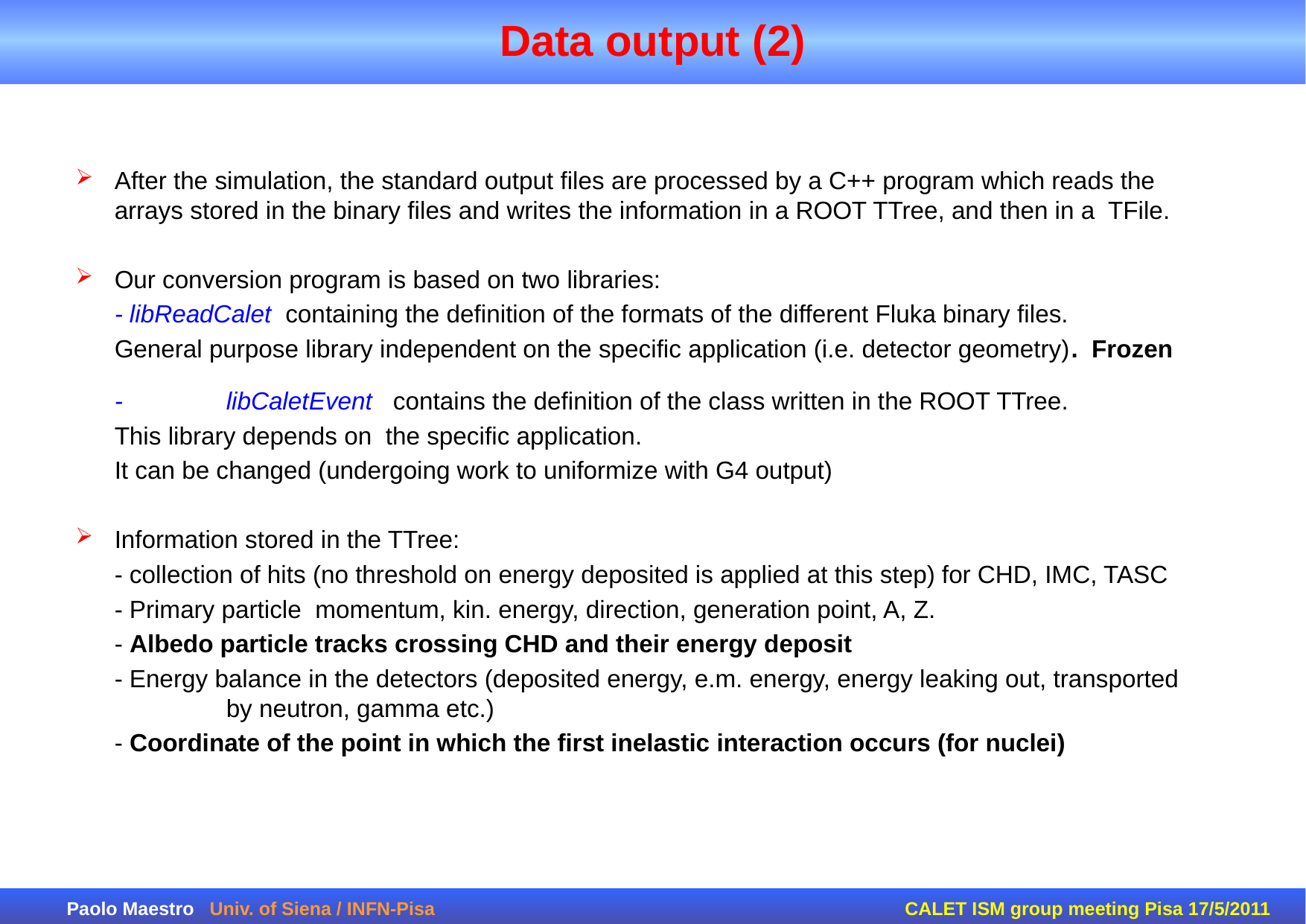

# Data output (2)
After the simulation, the standard output files are processed by a C++ program which reads the arrays stored in the binary files and writes the information in a ROOT TTree, and then in a  TFile.

Our conversion program is based on two libraries:
	- libReadCalet  containing the definition of the formats of the different Fluka binary files.
	General purpose library independent on the specific application (i.e. detector geometry).  Frozen

	-	libCaletEvent   contains the definition of the class written in the ROOT TTree.
	This library depends on  the specific application.
	It can be changed (undergoing work to uniformize with G4 output)

Information stored in the TTree:
	- collection of hits (no threshold on energy deposited is applied at this step) for CHD, IMC, TASC
	- Primary particle  momentum, kin. energy, direction, generation point, A, Z.
	- Albedo particle tracks crossing CHD and their energy deposit
	- Energy balance in the detectors (deposited energy, e.m. energy, energy leaking out, transported 	by neutron, gamma etc.)
	- Coordinate of the point in which the first inelastic interaction occurs (for nuclei)